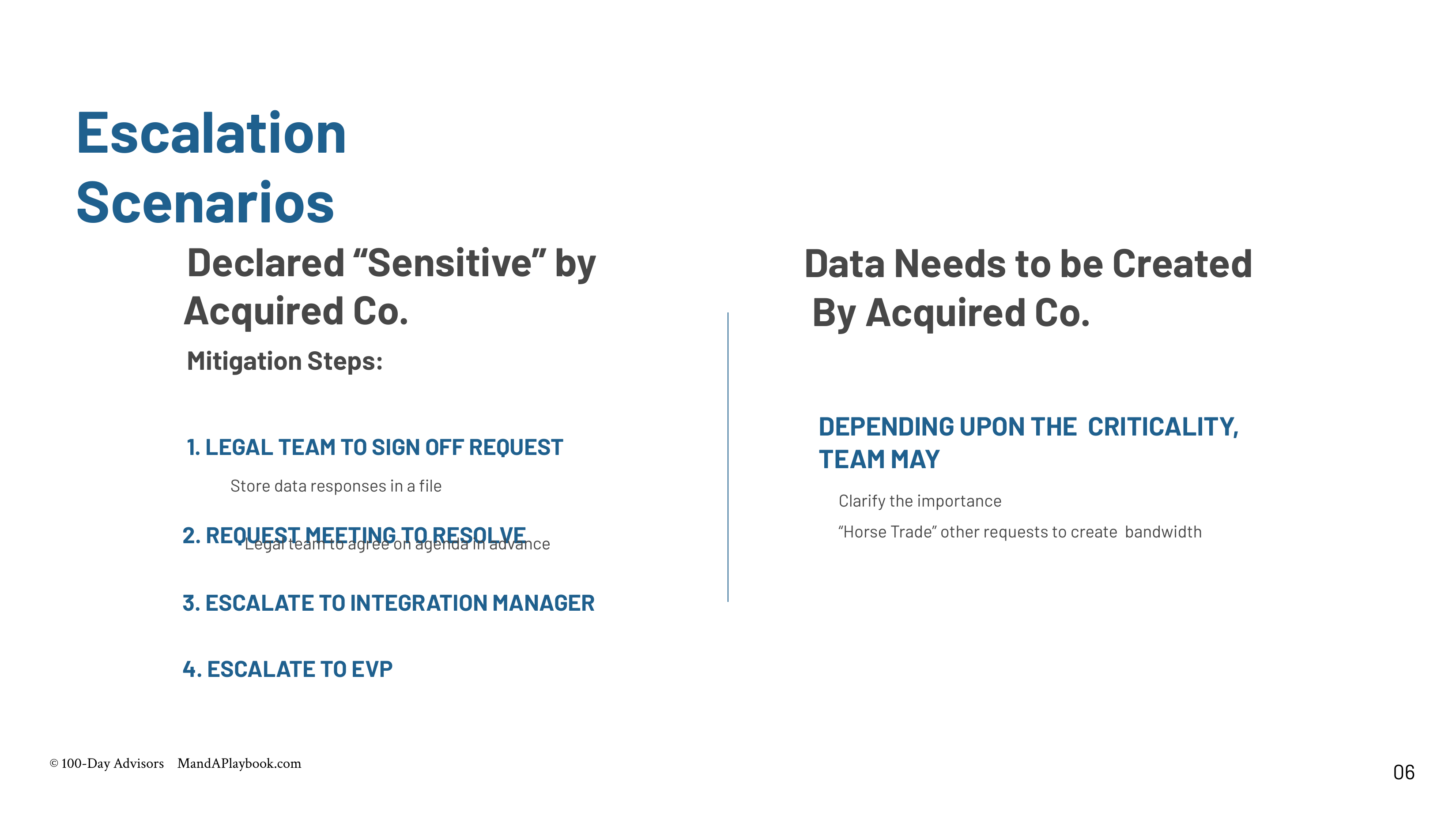

# Escalation Scenarios
Declared “Sensitive” by  Acquired Co.
Mitigation Steps:
1. LEGAL TEAM TO SIGN OFF REQUEST
                        Store data responses in a ﬁle

2. REQUEST MEETING TO RESOLVE
Data Needs to be Created  By Acquired Co.

DEPENDING UPON THE  CRITICALITY, TEAM MAY
Clarify the importance
“Horse Trade” other requests to create  bandwidth
Legal team to agree on agenda in advance
3. ESCALATE TO INTEGRATION MANAGER
4. ESCALATE TO EVP
© 100-Day Advisors    MandAPlaybook.com
06